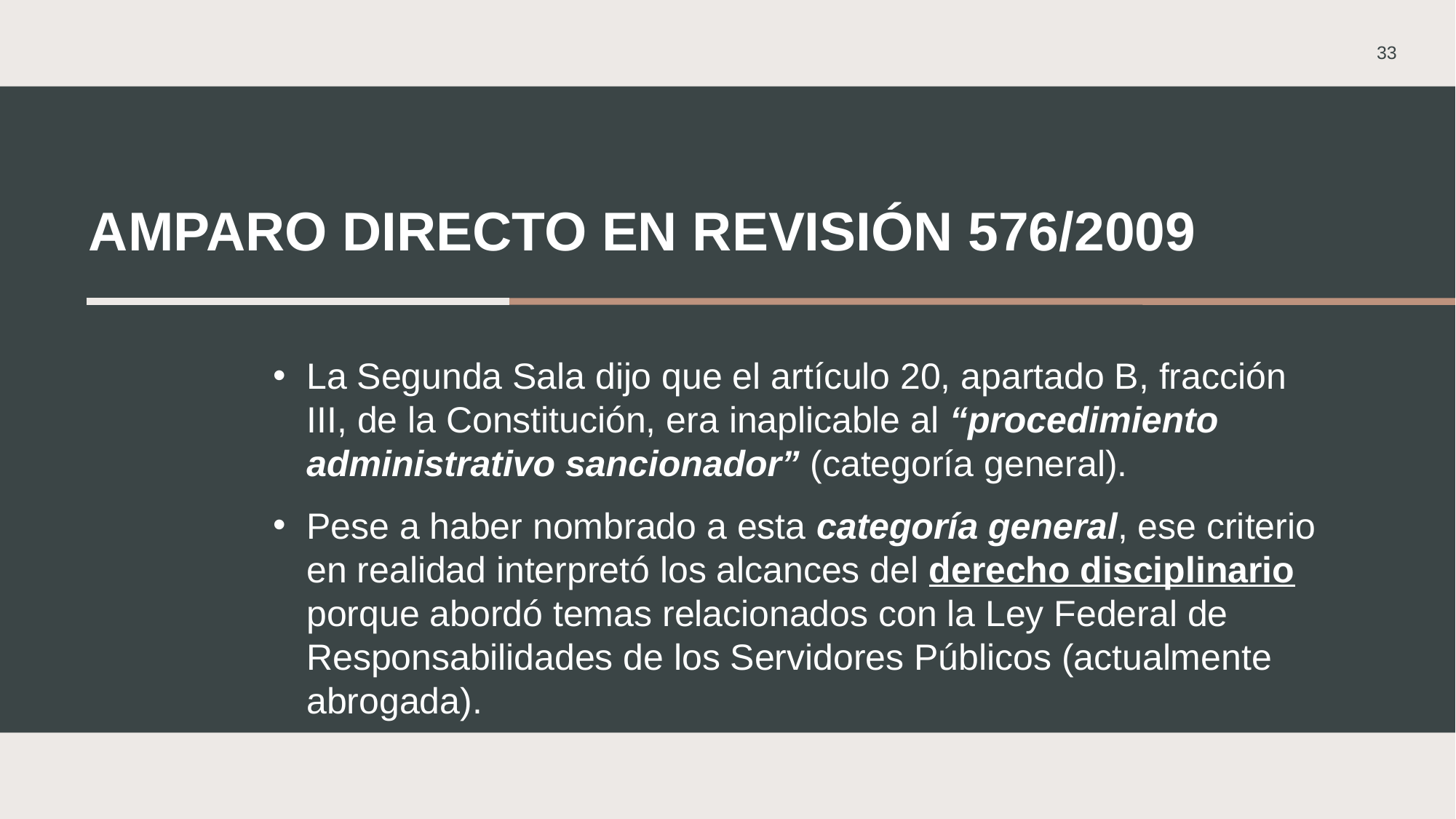

33
# Amparo DIRECTO en revisión 576/2009
La Segunda Sala dijo que el artículo 20, apartado B, fracción III, de la Constitución, era inaplicable al “procedimiento administrativo sancionador” (categoría general).
Pese a haber nombrado a esta categoría general, ese criterio en realidad interpretó los alcances del derecho disciplinario porque abordó temas relacionados con la Ley Federal de Responsabilidades de los Servidores Públicos (actualmente abrogada).